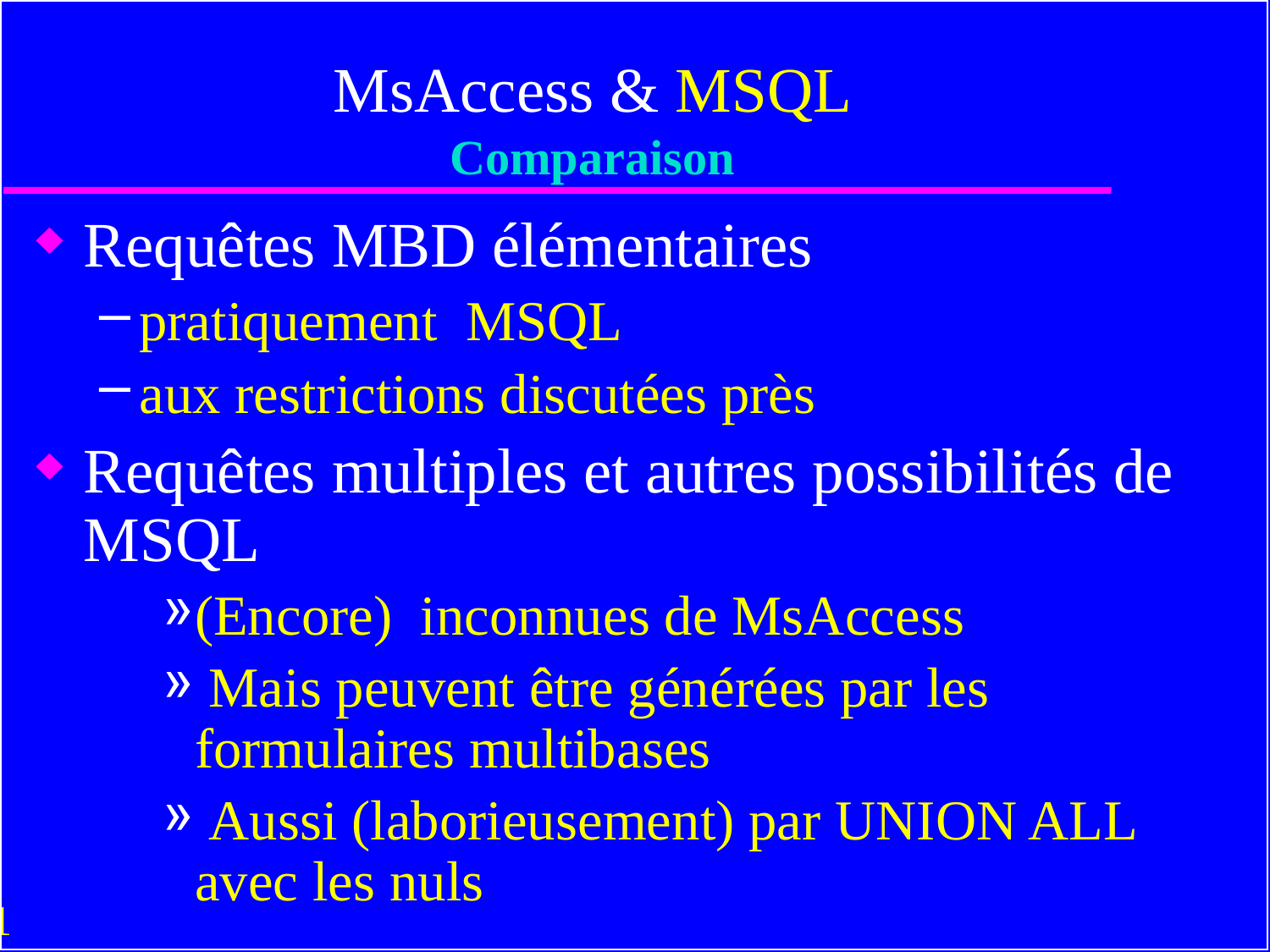

# MsAccess & MSQL Comparaison
Requêtes MBD élémentaires
pratiquement  MSQL
aux restrictions discutées près
Requêtes multiples et autres possibilités de MSQL
(Encore)  inconnues de MsAccess
 Mais peuvent être générées par les formulaires multibases
 Aussi (laborieusement) par UNION ALL avec les nuls